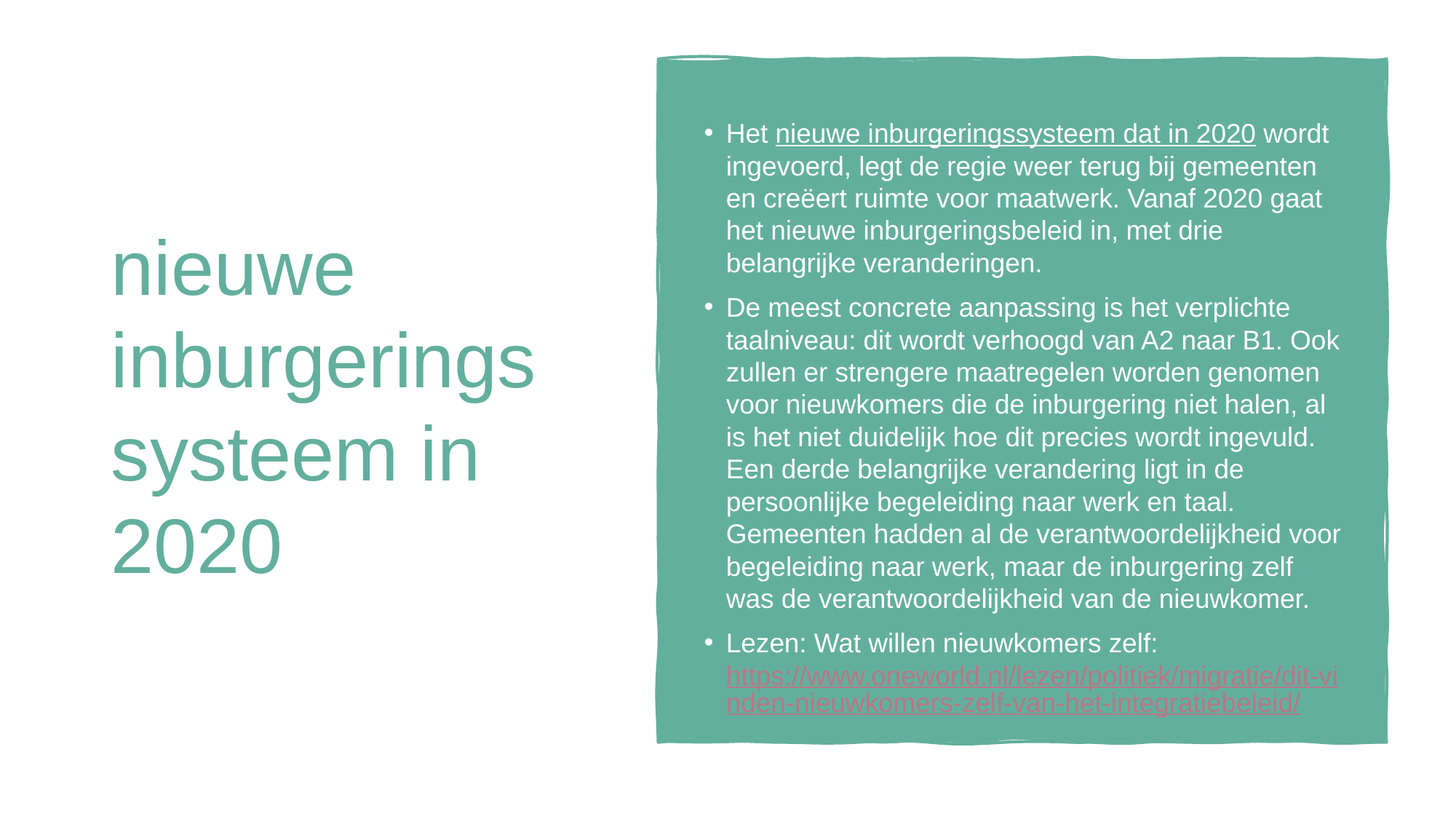

# nieuwe inburgeringssysteem in 2020
Het nieuwe inburgeringssysteem dat in 2020 wordt ingevoerd, legt de regie weer terug bij gemeenten en creëert ruimte voor maatwerk. Vanaf 2020 gaat het nieuwe inburgeringsbeleid in, met drie belangrijke veranderingen.
De meest concrete aanpassing is het verplichte taalniveau: dit wordt verhoogd van A2 naar B1. Ook zullen er strengere maatregelen worden genomen voor nieuwkomers die de inburgering niet halen, al is het niet duidelijk hoe dit precies wordt ingevuld. Een derde belangrijke verandering ligt in de persoonlijke begeleiding naar werk en taal. Gemeenten hadden al de verantwoordelijkheid voor begeleiding naar werk, maar de inburgering zelf was de verantwoordelijkheid van de nieuwkomer.
Lezen: Wat willen nieuwkomers zelf: https://www.oneworld.nl/lezen/politiek/migratie/dit-vinden-nieuwkomers-zelf-van-het-integratiebeleid/